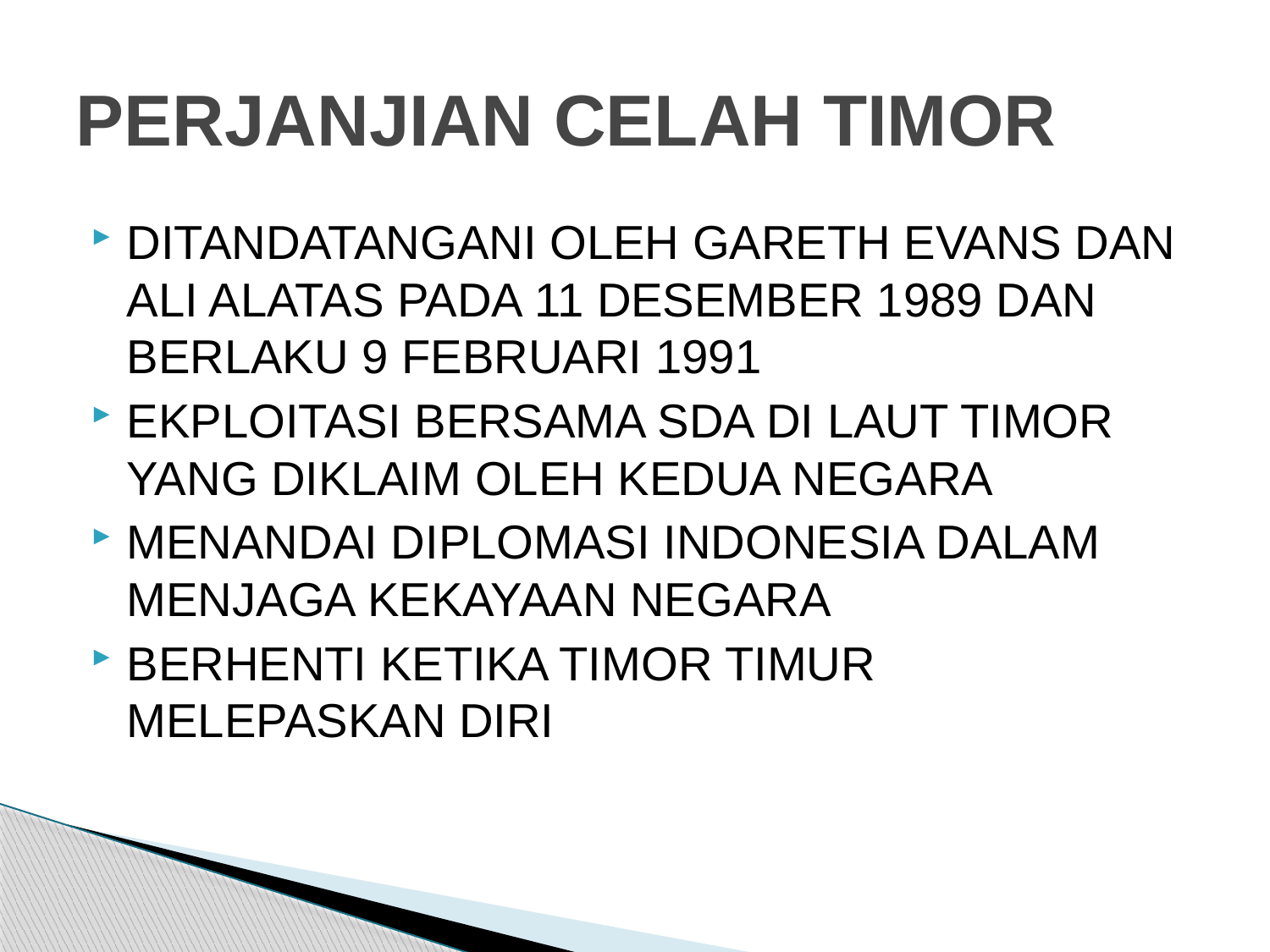

# PERJANJIAN CELAH TIMOR
DITANDATANGANI OLEH GARETH EVANS DAN ALI ALATAS PADA 11 DESEMBER 1989 DAN BERLAKU 9 FEBRUARI 1991
EKPLOITASI BERSAMA SDA DI LAUT TIMOR YANG DIKLAIM OLEH KEDUA NEGARA
MENANDAI DIPLOMASI INDONESIA DALAM MENJAGA KEKAYAAN NEGARA
BERHENTI KETIKA TIMOR TIMUR MELEPASKAN DIRI